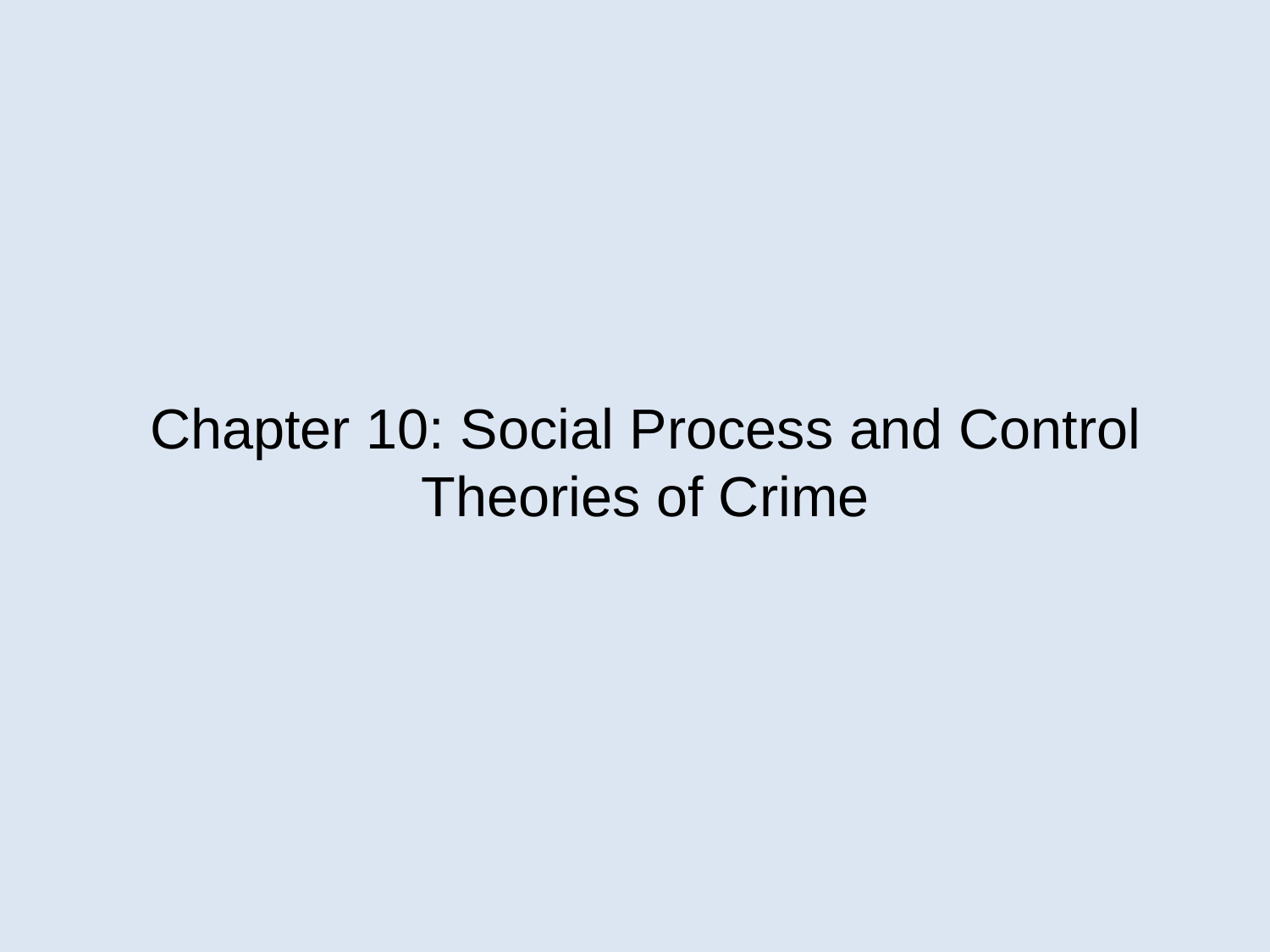

# Chapter 10: Social Process and Control Theories of Crime